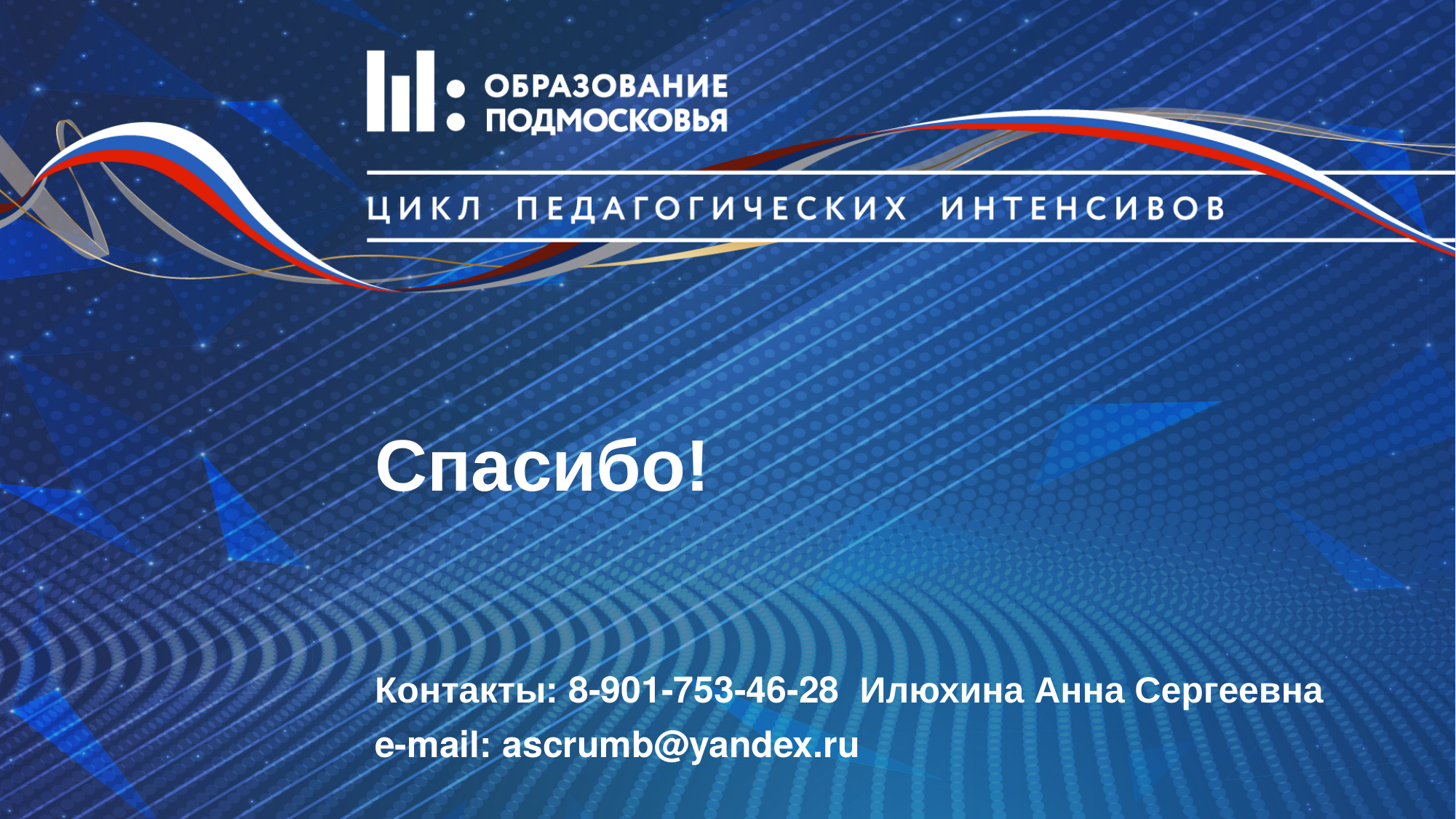

# Спасибо!
Контакты: 8-901-753-46-28  Илюхина Анна Сергеевна
e-mail: ascrumb@yandex.ru